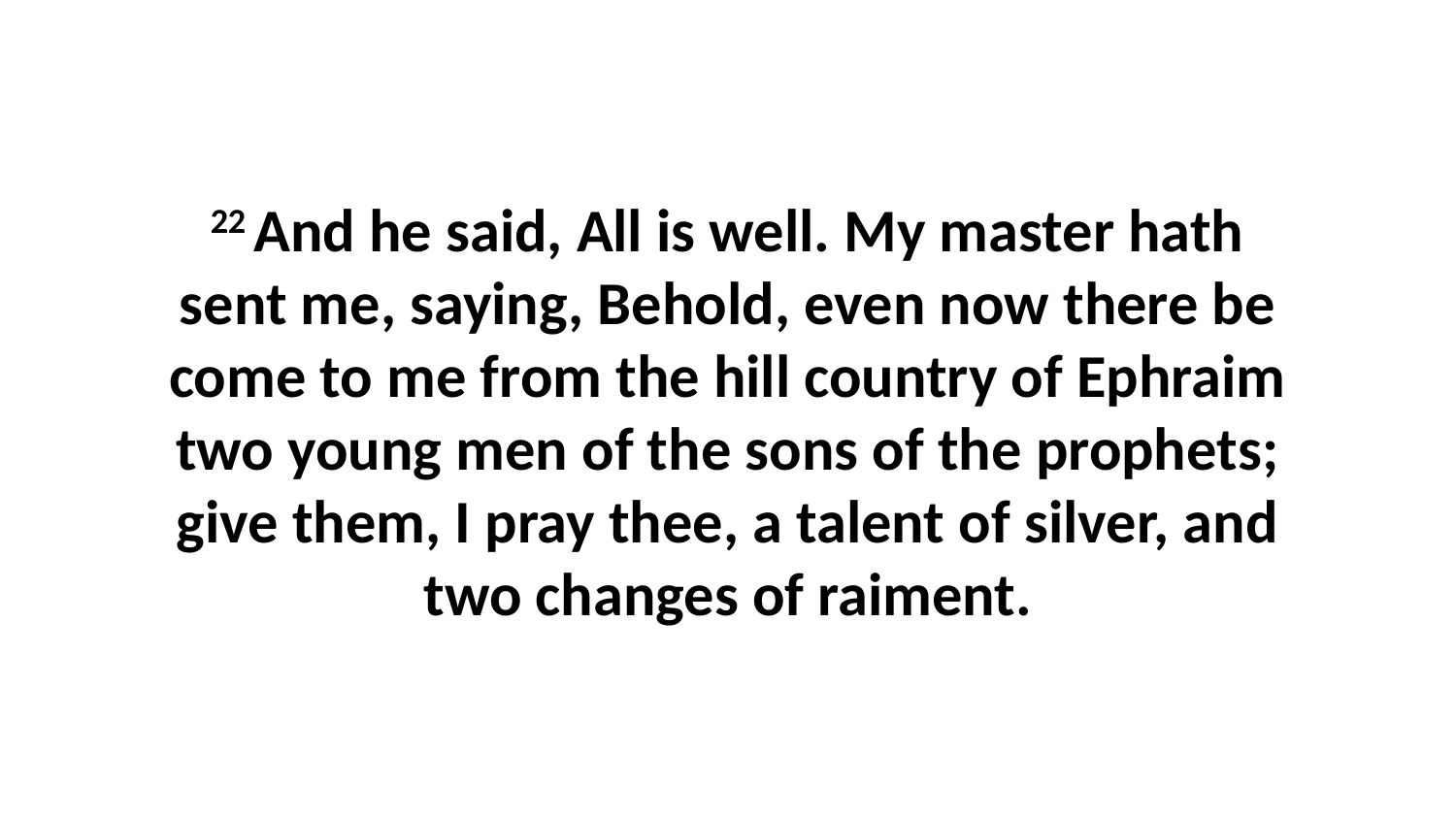

22 And he said, All is well. My master hath sent me, saying, Behold, even now there be come to me from the hill country of Ephraim two young men of the sons of the prophets; give them, I pray thee, a talent of silver, and two changes of raiment.